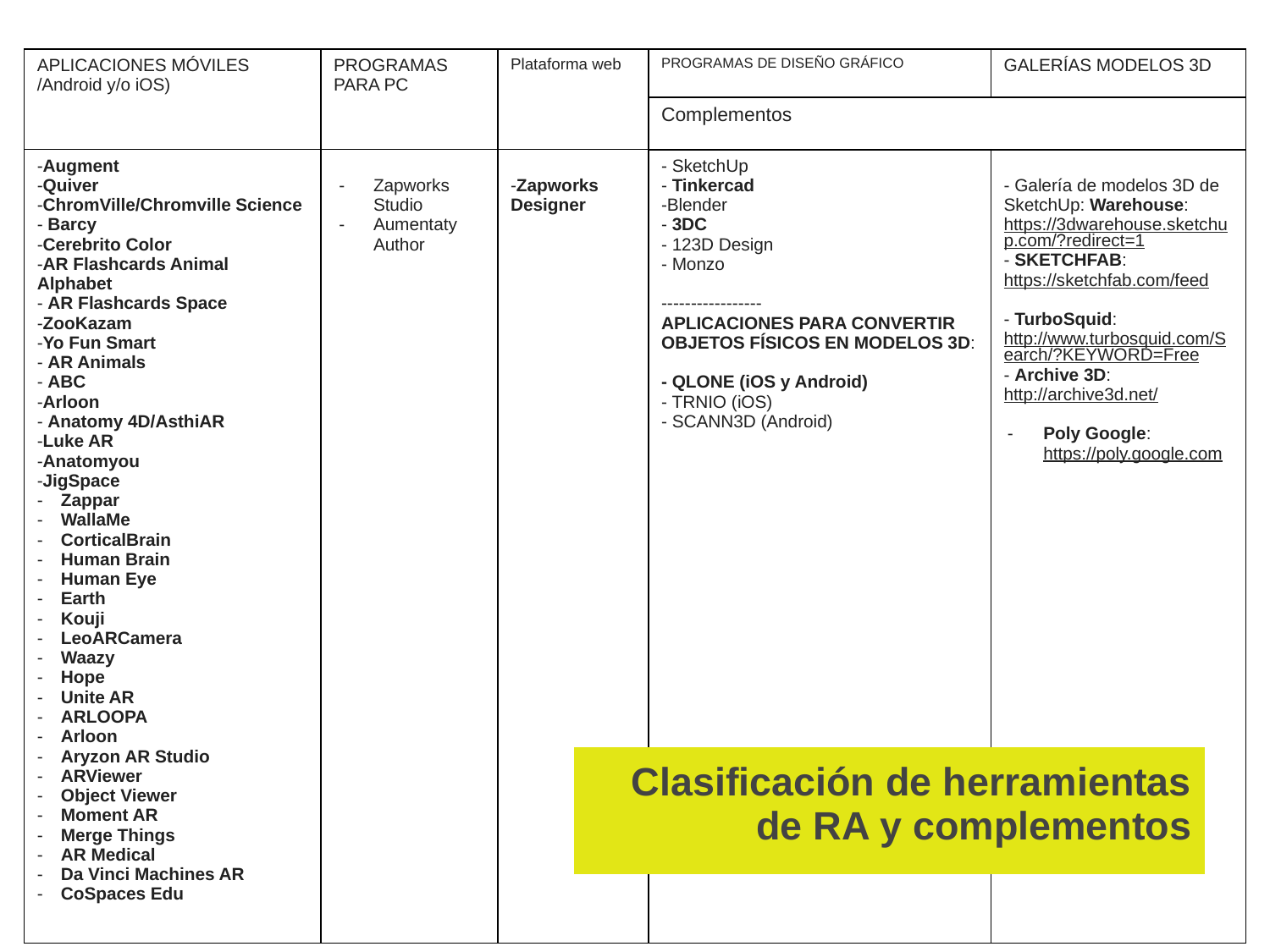

| APLICACIONES MÓVILES /Android y/o iOS) | PROGRAMAS PARA PC | Plataforma web | PROGRAMAS DE DISEÑO GRÁFICO | GALERÍAS MODELOS 3D |
| --- | --- | --- | --- | --- |
|  |  |  | Complementos |  |
| Augment Quiver ChromVille/Chromville Science Barcy Cerebrito Color AR Flashcards Animal Alphabet AR Flashcards Space ZooKazam Yo Fun Smart AR Animals ABC Arloon Anatomy 4D/AsthiAR Luke AR Anatomyou JigSpace Zappar WallaMe CorticalBrain Human Brain Human Eye Earth Kouji LeoARCamera Waazy Hope Unite AR ARLOOPA Arloon Aryzon AR Studio ARViewer Object Viewer Moment AR Merge Things AR Medical Da Vinci Machines AR CoSpaces Edu | Zapworks Studio Aumentaty Author | Zapworks Designer | - SketchUp Tinkercad Blender 3DC 123D Design Monzo ----------------- APLICACIONES PARA CONVERTIR OBJETOS FÍSICOS EN MODELOS 3D: - QLONE (iOS y Android) - TRNIO (iOS) - SCANN3D (Android) | Galería de modelos 3D de SketchUp: Warehouse: https://3dwarehouse.sketchup.com/?redirect=1 SKETCHFAB: https://sketchfab.com/feed TurboSquid: http://www.turbosquid.com/Search/?KEYWORD=Free Archive 3D: http://archive3d.net/ Poly Google: https://poly.google.com |
Clasificación de herramientas de RA y complementos